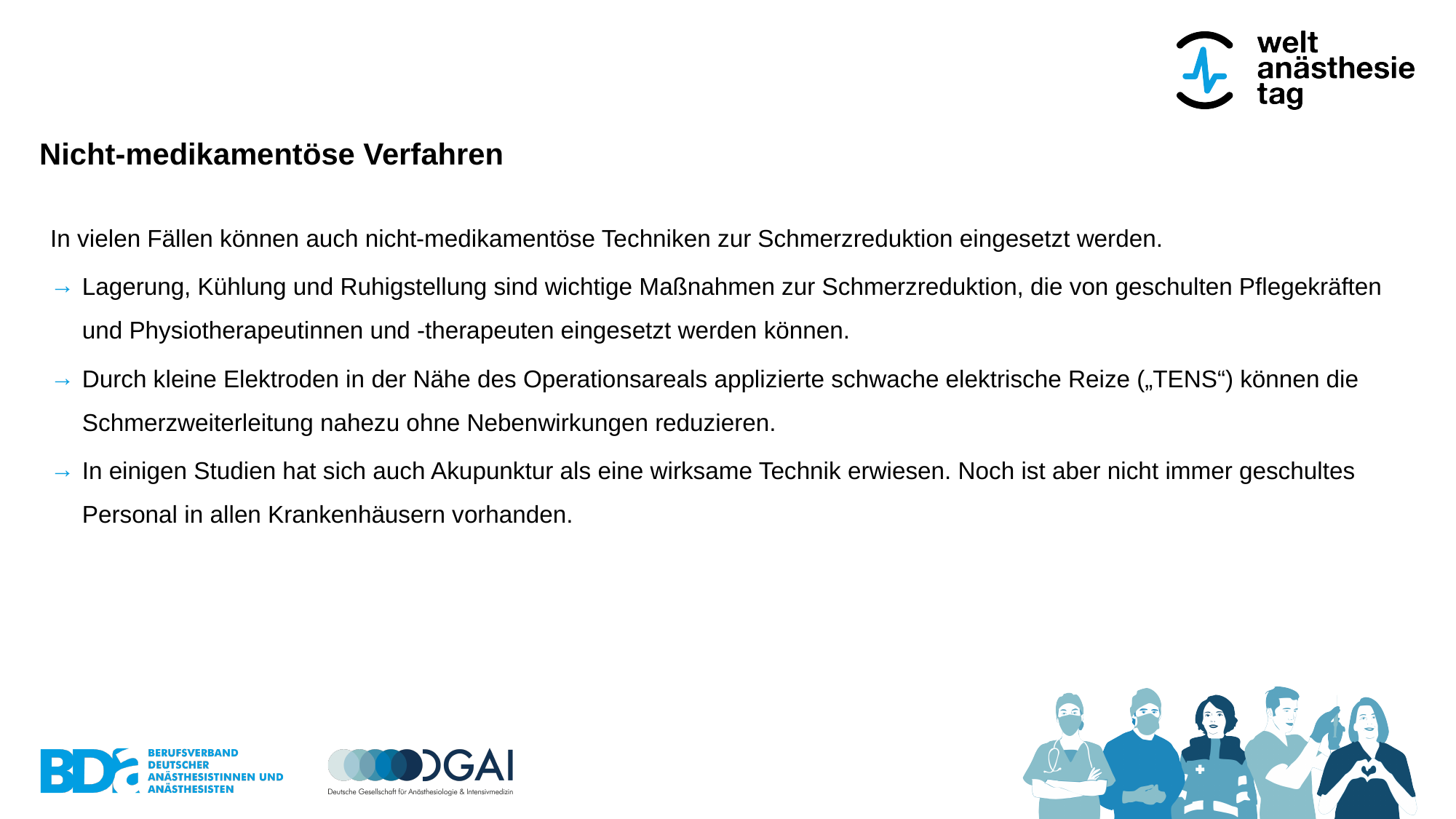

# Nicht-medikamentöse Verfahren
In vielen Fällen können auch nicht-medikamentöse Techniken zur Schmerzreduktion eingesetzt werden.
Lagerung, Kühlung und Ruhigstellung sind wichtige Maßnahmen zur Schmerzreduktion, die von geschulten Pflegekräften und Physiotherapeutinnen und -therapeuten eingesetzt werden können.
Durch kleine Elektroden in der Nähe des Operationsareals applizierte schwache elektrische Reize („TENS“) können die Schmerzweiterleitung nahezu ohne Nebenwirkungen reduzieren.
In einigen Studien hat sich auch Akupunktur als eine wirksame Technik erwiesen. Noch ist aber nicht immer geschultes Personal in allen Krankenhäusern vorhanden.